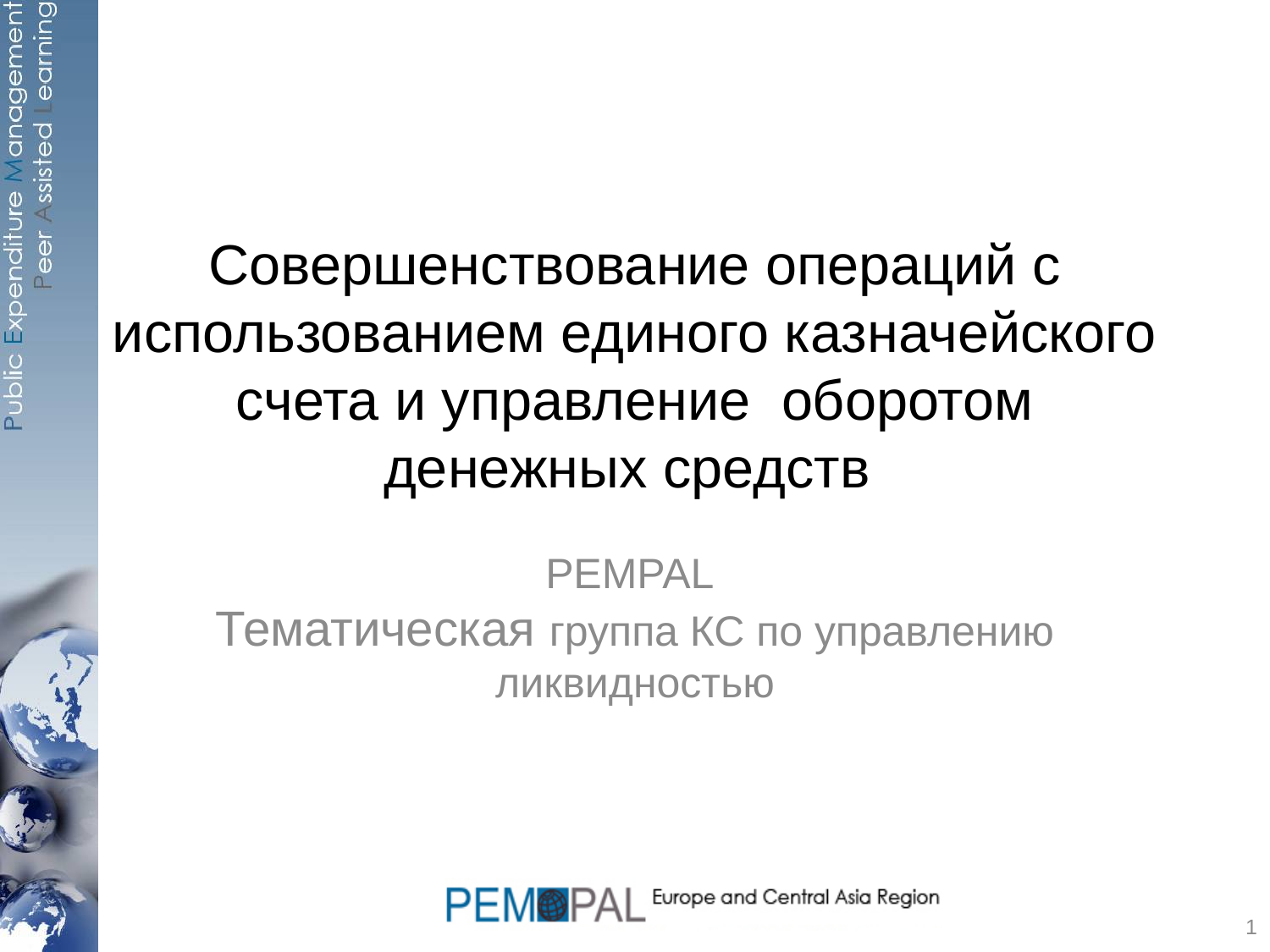

# Совершенствование операций с использованием единого казначейского счета и управление  оборотом денежных средств
PEMPAL
Тематическая группа КС по управлению ликвидностью
1